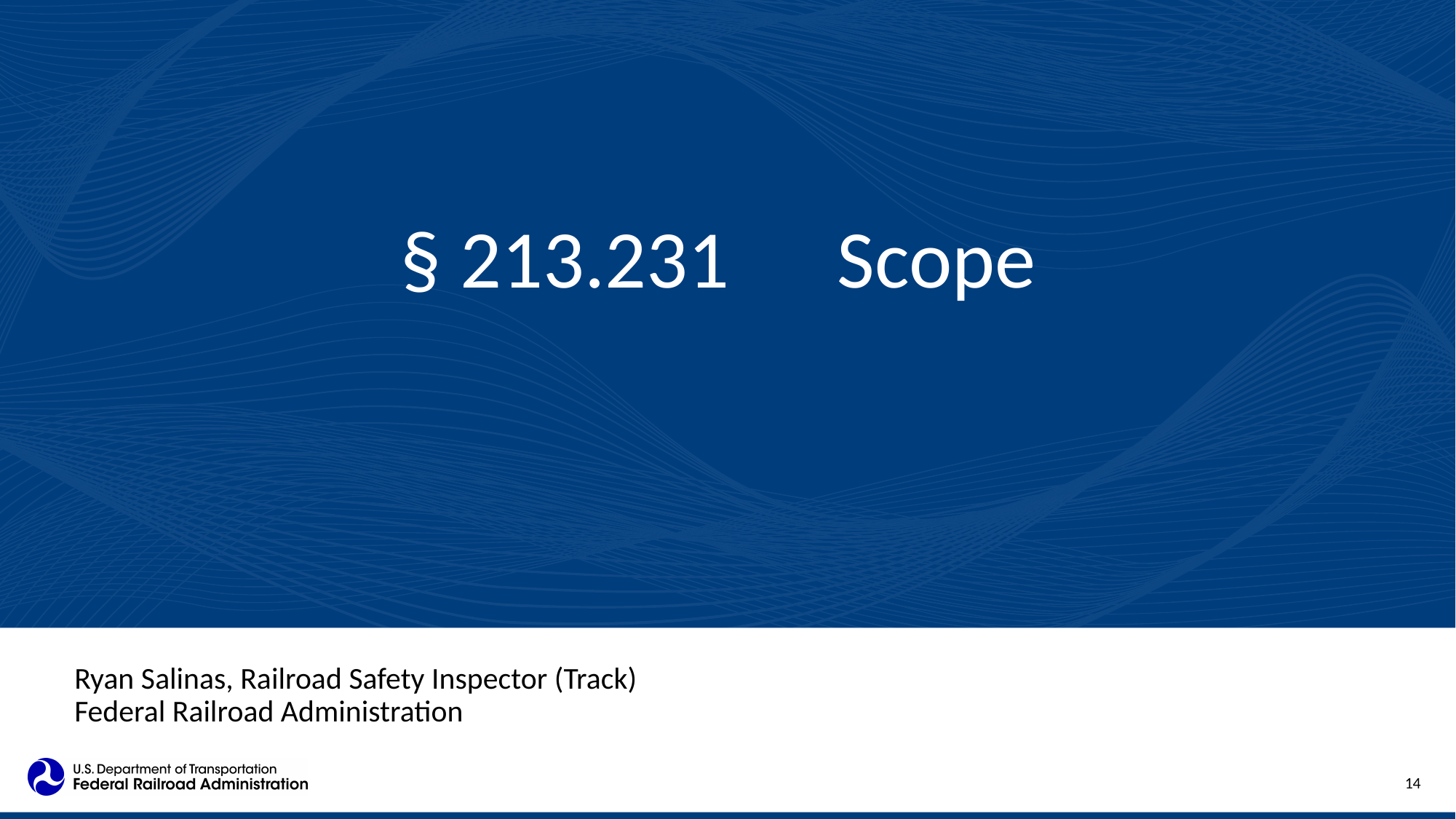

§ 213.231	Scope

Ryan Salinas, Railroad Safety Inspector (Track)
Federal Railroad Administration